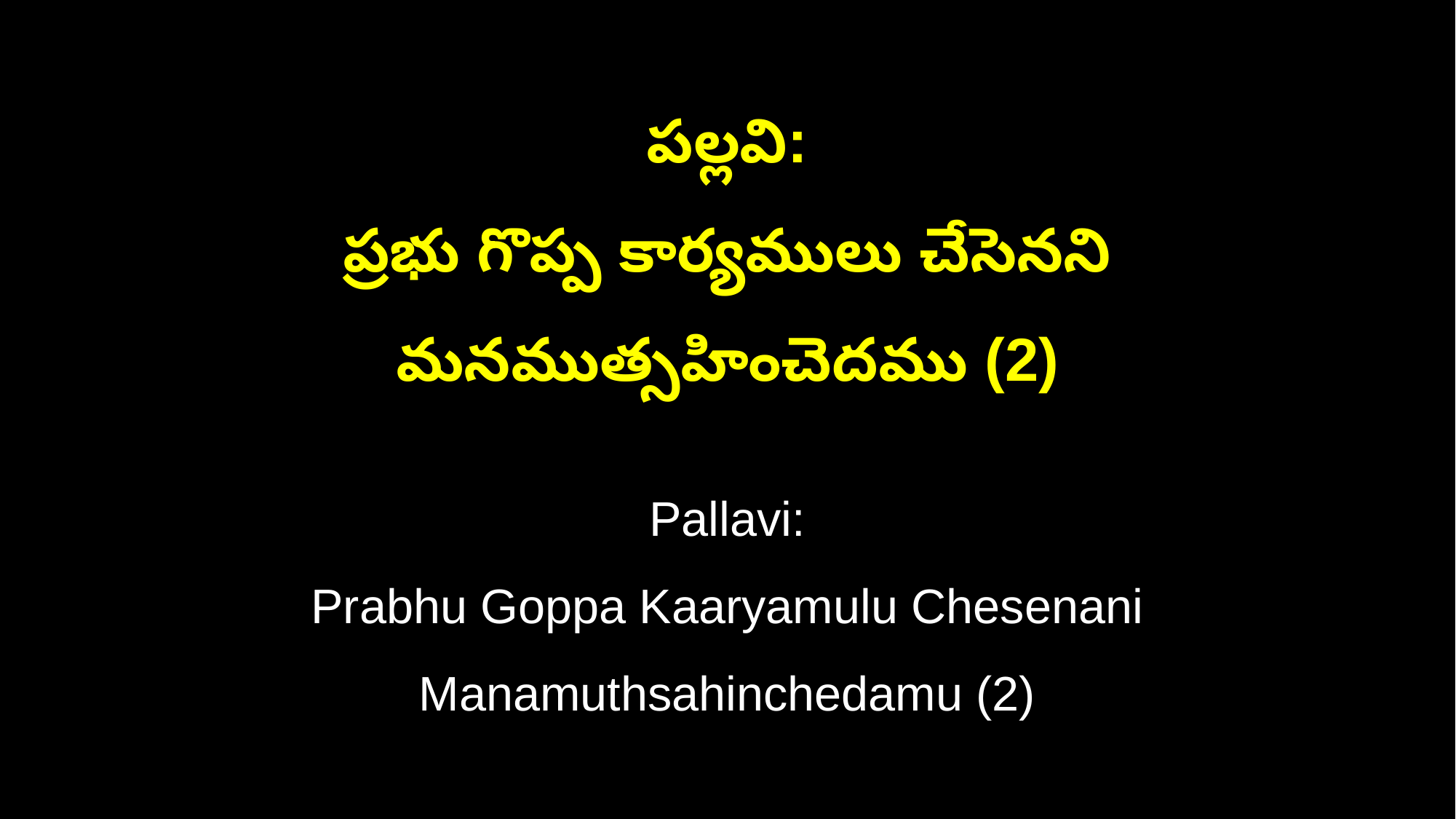

పల్లవి:
ప్రభు గొప్ప కార్యములు చేసెనని మనముత్సహించెదము (2)
Pallavi:
Prabhu Goppa Kaaryamulu Chesenani Manamuthsahinchedamu (2)